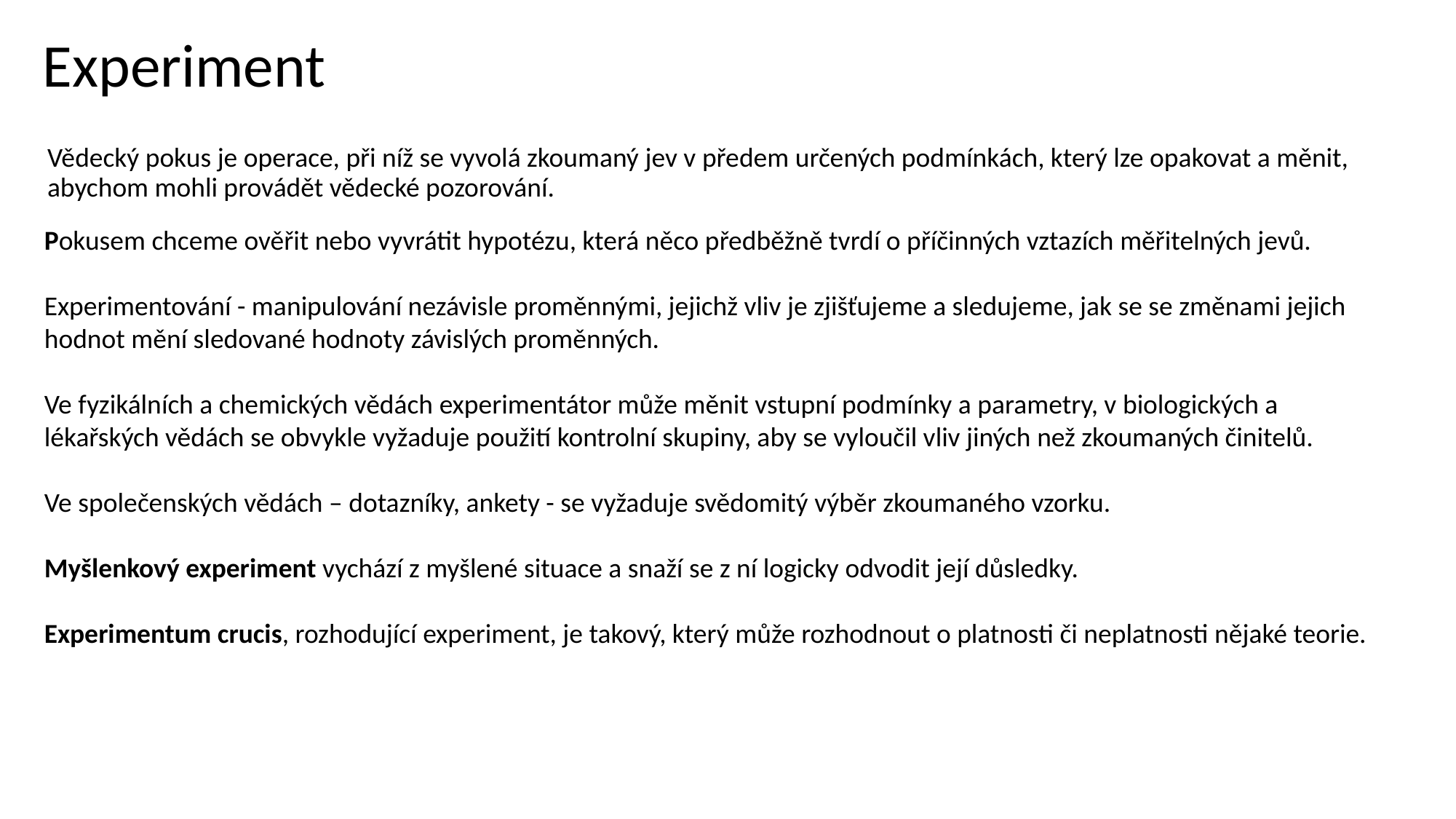

# Experiment
Vědecký pokus je operace, při níž se vyvolá zkoumaný jev v předem určených podmínkách, který lze opakovat a měnit, abychom mohli provádět vědecké pozorování.
Pokusem chceme ověřit nebo vyvrátit hypotézu, která něco předběžně tvrdí o příčinných vztazích měřitelných jevů.

Experimentování - manipulování nezávisle proměnnými, jejichž vliv je zjišťujeme a sledujeme, jak se se změnami jejich hodnot mění sledované hodnoty závislých proměnných.

Ve fyzikálních a chemických vědách experimentátor může měnit vstupní podmínky a parametry, v biologických a lékařských vědách se obvykle vyžaduje použití kontrolní skupiny, aby se vyloučil vliv jiných než zkoumaných činitelů.

Ve společenských vědách – dotazníky, ankety - se vyžaduje svědomitý výběr zkoumaného vzorku.

Myšlenkový experiment vychází z myšlené situace a snaží se z ní logicky odvodit její důsledky.

Experimentum crucis, rozhodující experiment, je takový, který může rozhodnout o platnosti či neplatnosti nějaké teorie.